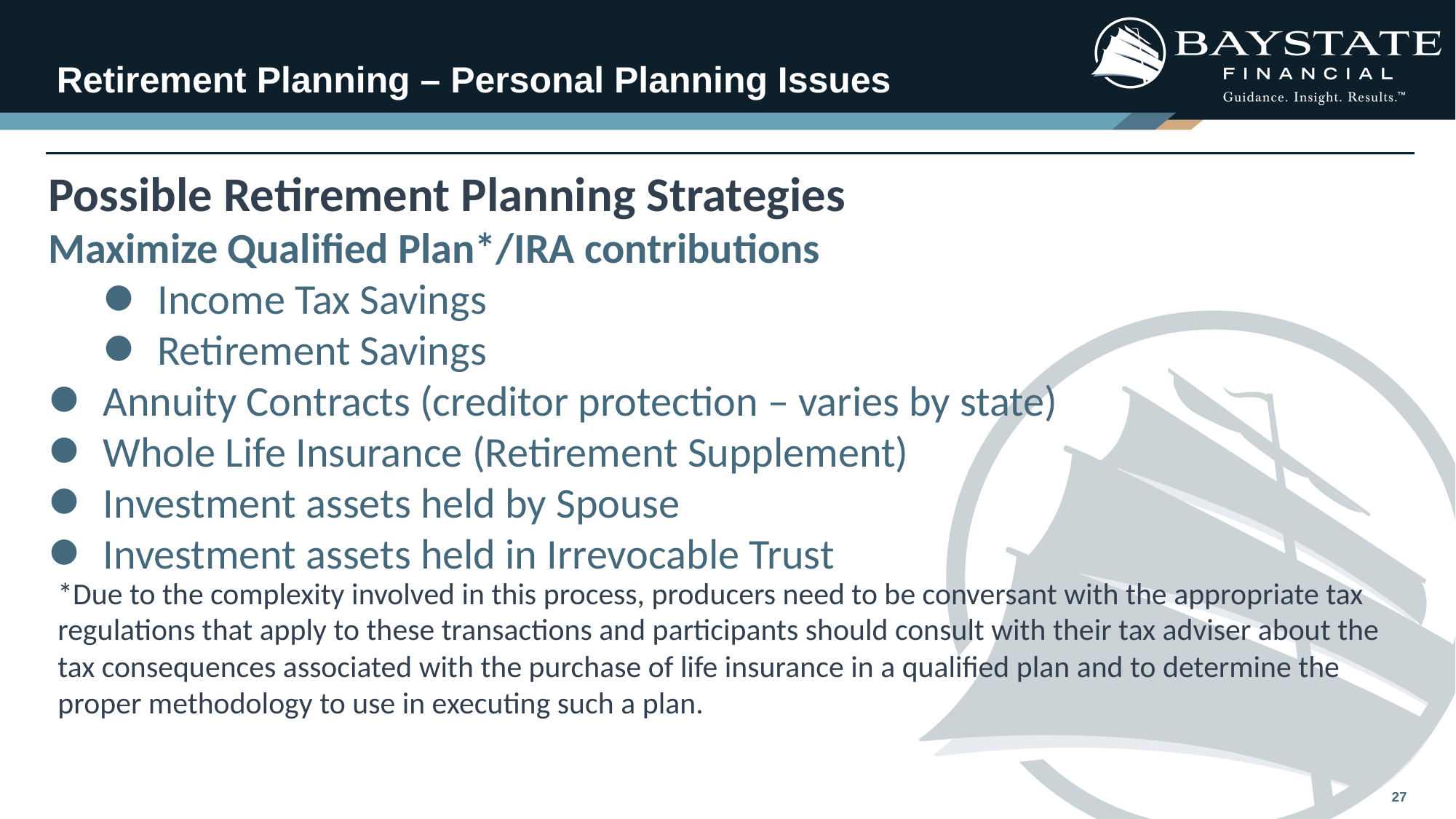

# Retirement Planning – Personal Planning Issues
Possible Retirement Planning Strategies
Maximize Qualified Plan*/IRA contributions
Income Tax Savings
Retirement Savings
Annuity Contracts (creditor protection – varies by state)
Whole Life Insurance (Retirement Supplement)
Investment assets held by Spouse
Investment assets held in Irrevocable Trust
*Due to the complexity involved in this process, producers need to be conversant with the appropriate tax regulations that apply to these transactions and participants should consult with their tax adviser about the tax consequences associated with the purchase of life insurance in a qualified plan and to determine the proper methodology to use in executing such a plan.